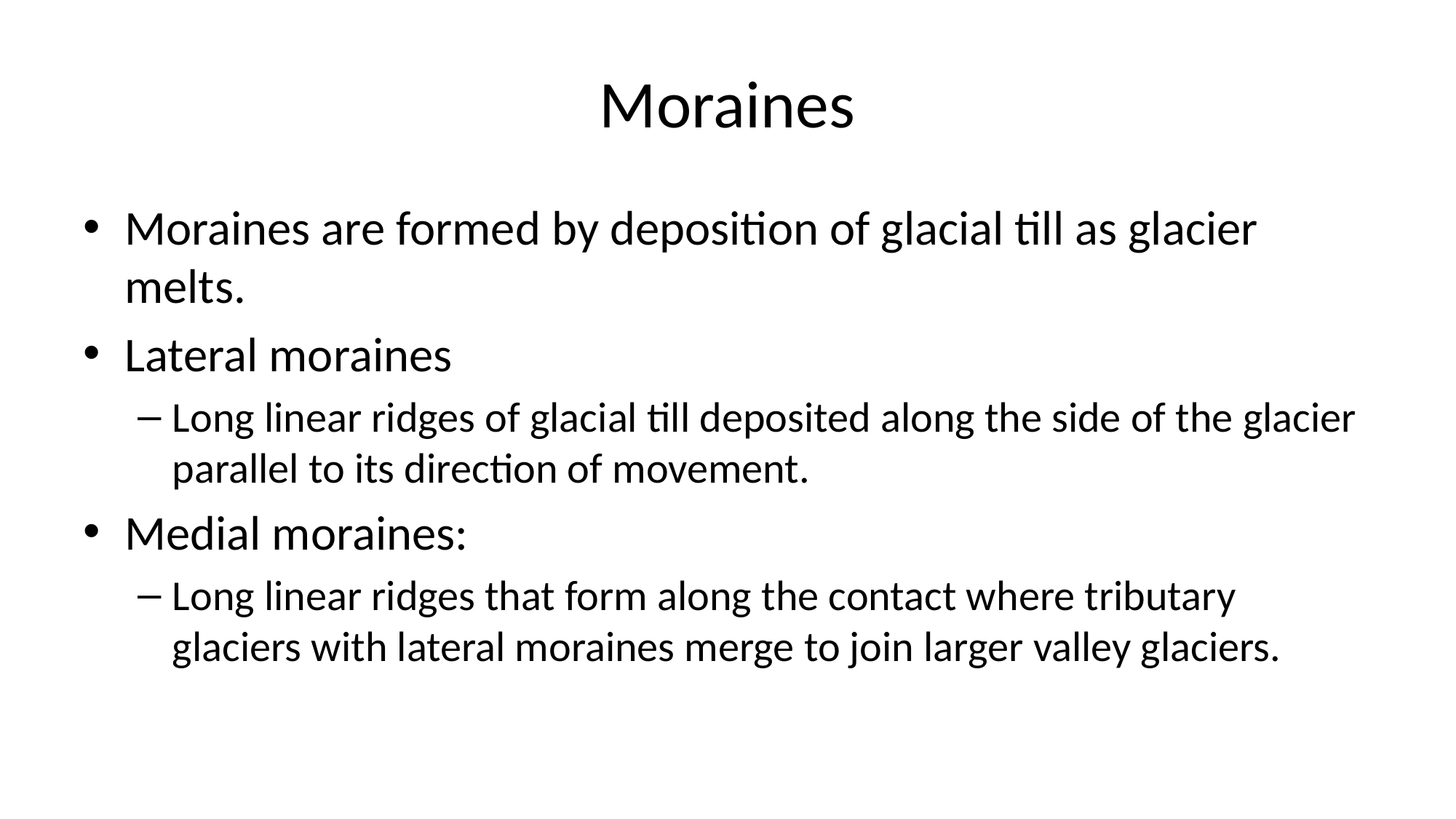

# Moraines
Moraines are formed by deposition of glacial till as glacier melts.
Lateral moraines
Long linear ridges of glacial till deposited along the side of the glacier parallel to its direction of movement.
Medial moraines:
Long linear ridges that form along the contact where tributary glaciers with lateral moraines merge to join larger valley glaciers.